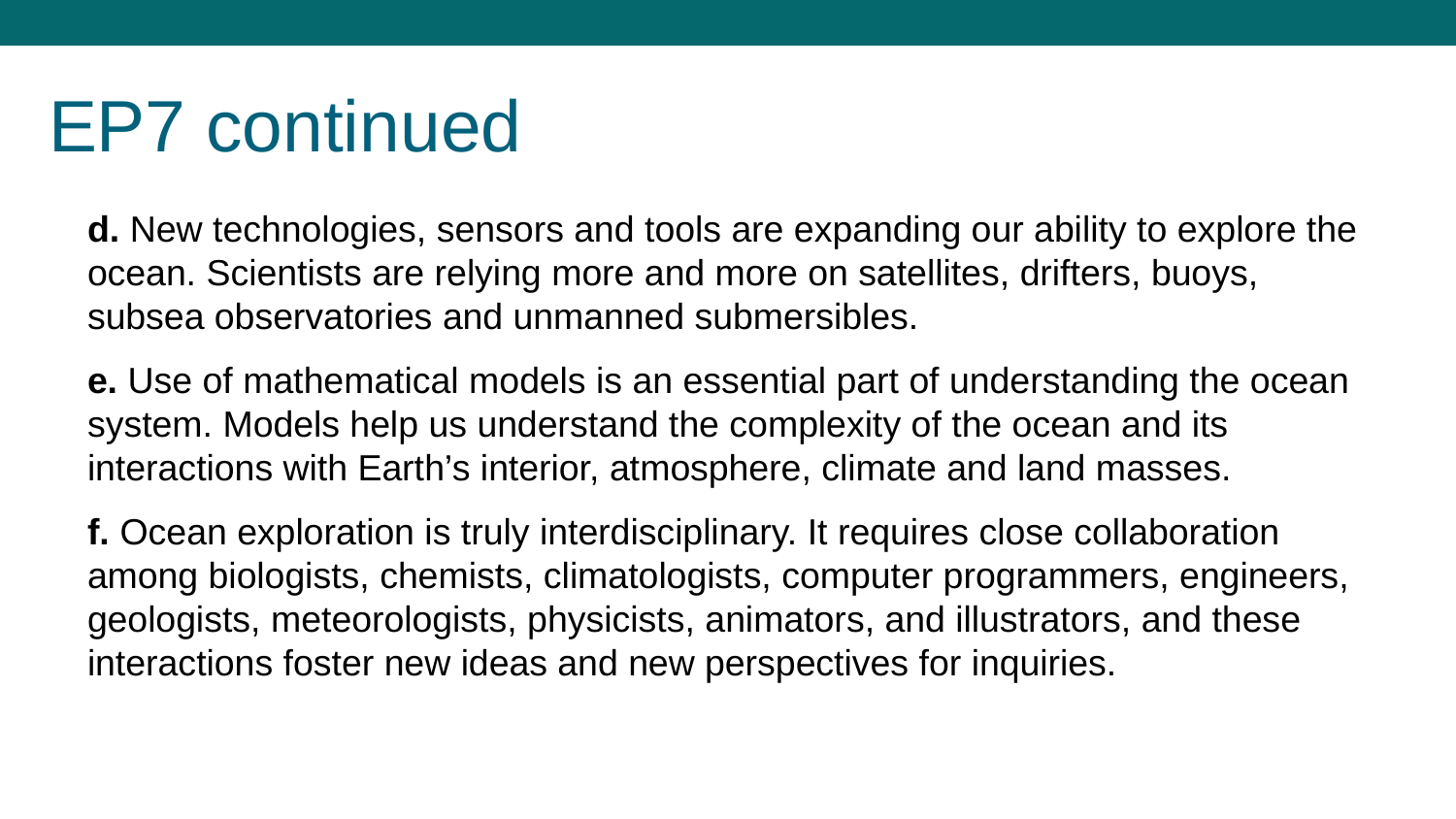

# EP7 continued
d. New technologies, sensors and tools are expanding our ability to explore the ocean. Scientists are relying more and more on satellites, drifters, buoys, subsea observatories and unmanned submersibles.
e. Use of mathematical models is an essential part of understanding the ocean system. Models help us understand the complexity of the ocean and its interactions with Earth’s interior, atmosphere, climate and land masses.
f. Ocean exploration is truly interdisciplinary. It requires close collaboration among biologists, chemists, climatologists, computer programmers, engineers, geologists, meteorologists, physicists, animators, and illustrators, and these interactions foster new ideas and new perspectives for inquiries.